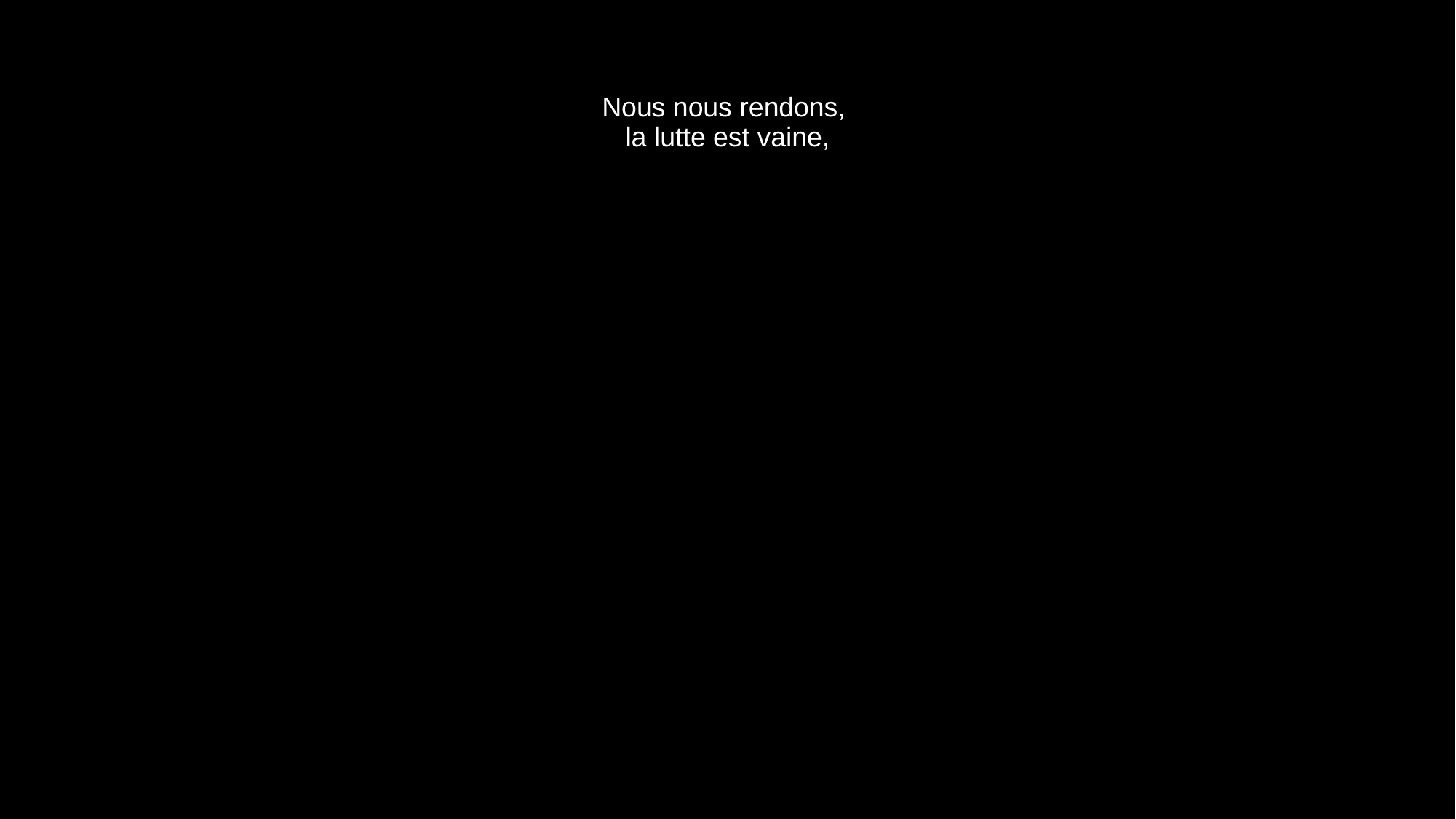

# Nous nous rendons, la lutte est vaine,